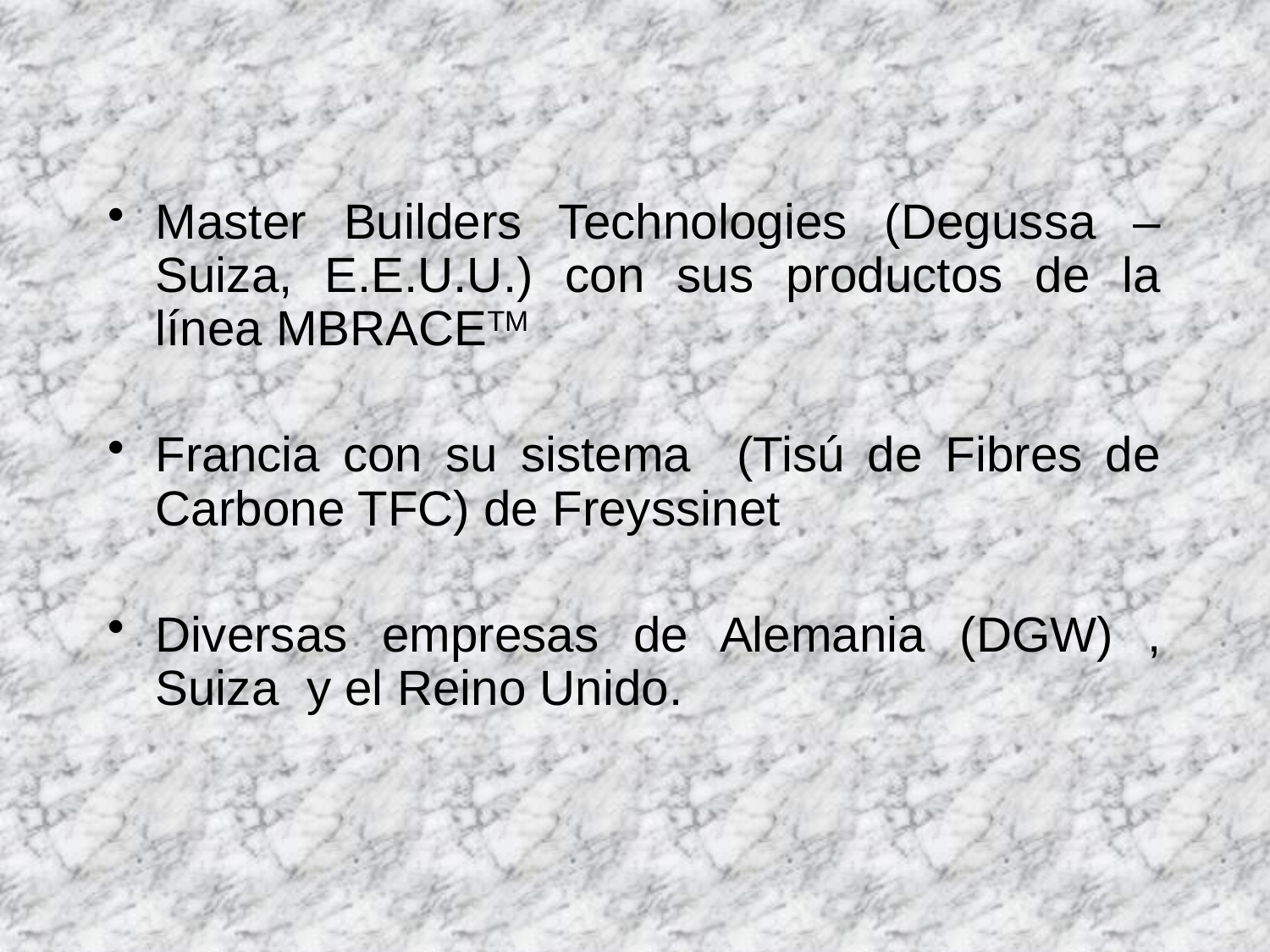

Master Builders Technologies (Degussa – Suiza, E.E.U.U.) con sus productos de la línea MBRACETM

Francia con su sistema  (Tisú de Fibres de Carbone TFC) de Freyssinet

Diversas empresas de Alemania (DGW) , Suiza  y el Reino Unido.